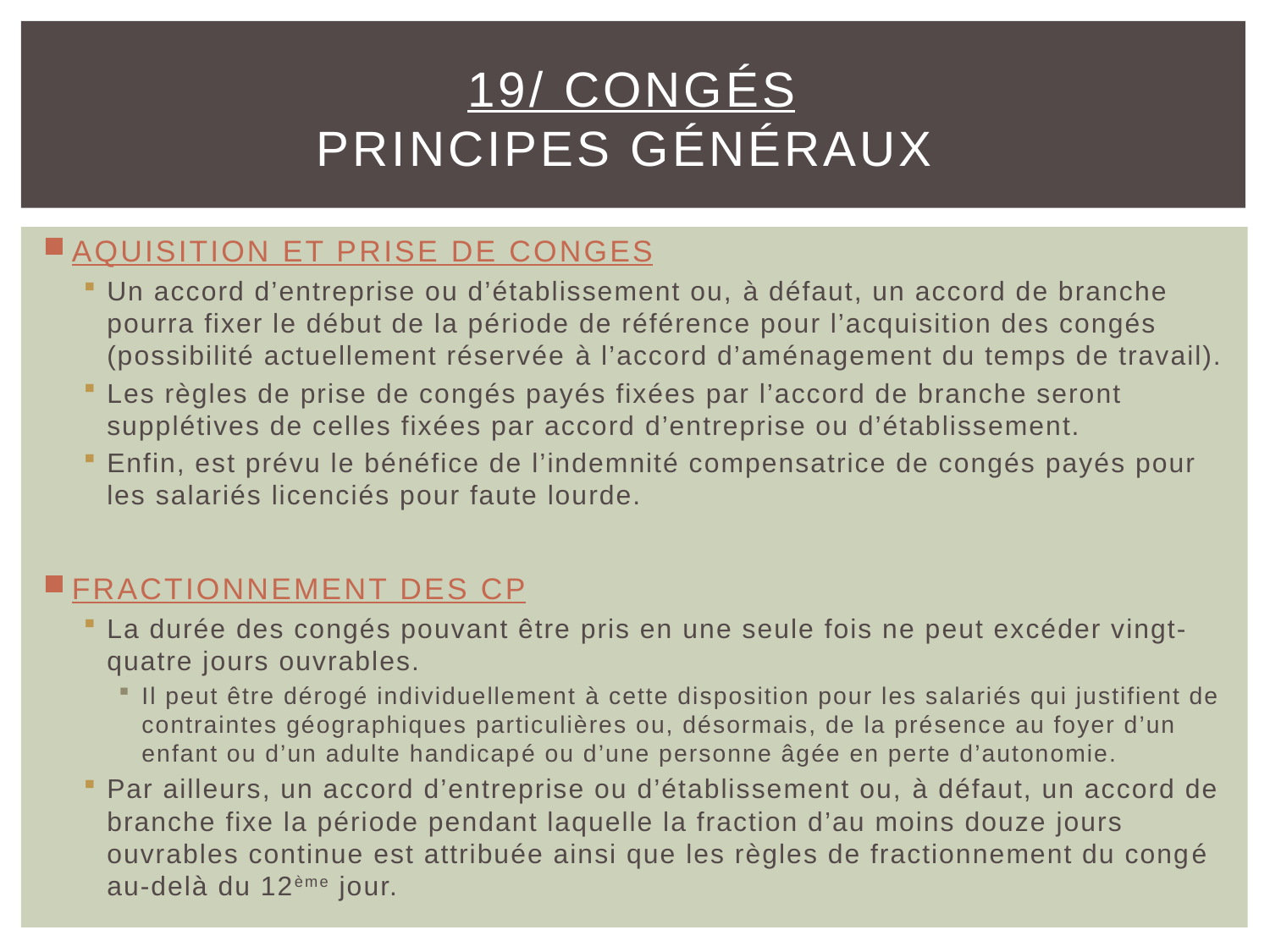

# 19/ congés principes généraux
AQUISITION ET PRISE DE CONGES
Un accord d’entreprise ou d’établissement ou, à défaut, un accord de branche pourra fixer le début de la période de référence pour l’acquisition des congés (possibilité actuellement réservée à l’accord d’aménagement du temps de travail).
Les règles de prise de congés payés fixées par l’accord de branche seront supplétives de celles fixées par accord d’entreprise ou d’établissement.
Enfin, est prévu le bénéfice de l’indemnité compensatrice de congés payés pour les salariés licenciés pour faute lourde.

FRACTIONNEMENT DES CP
La durée des congés pouvant être pris en une seule fois ne peut excéder vingt-quatre jours ouvrables.
Il peut être dérogé individuellement à cette disposition pour les salariés qui justifient de contraintes géographiques particulières ou, désormais, de la présence au foyer d’un enfant ou d’un adulte handicapé ou d’une personne âgée en perte d’autonomie.
Par ailleurs, un accord d’entreprise ou d’établissement ou, à défaut, un accord de branche fixe la période pendant laquelle la fraction d’au moins douze jours ouvrables continue est attribuée ainsi que les règles de fractionnement du congé au-delà du 12ème jour.